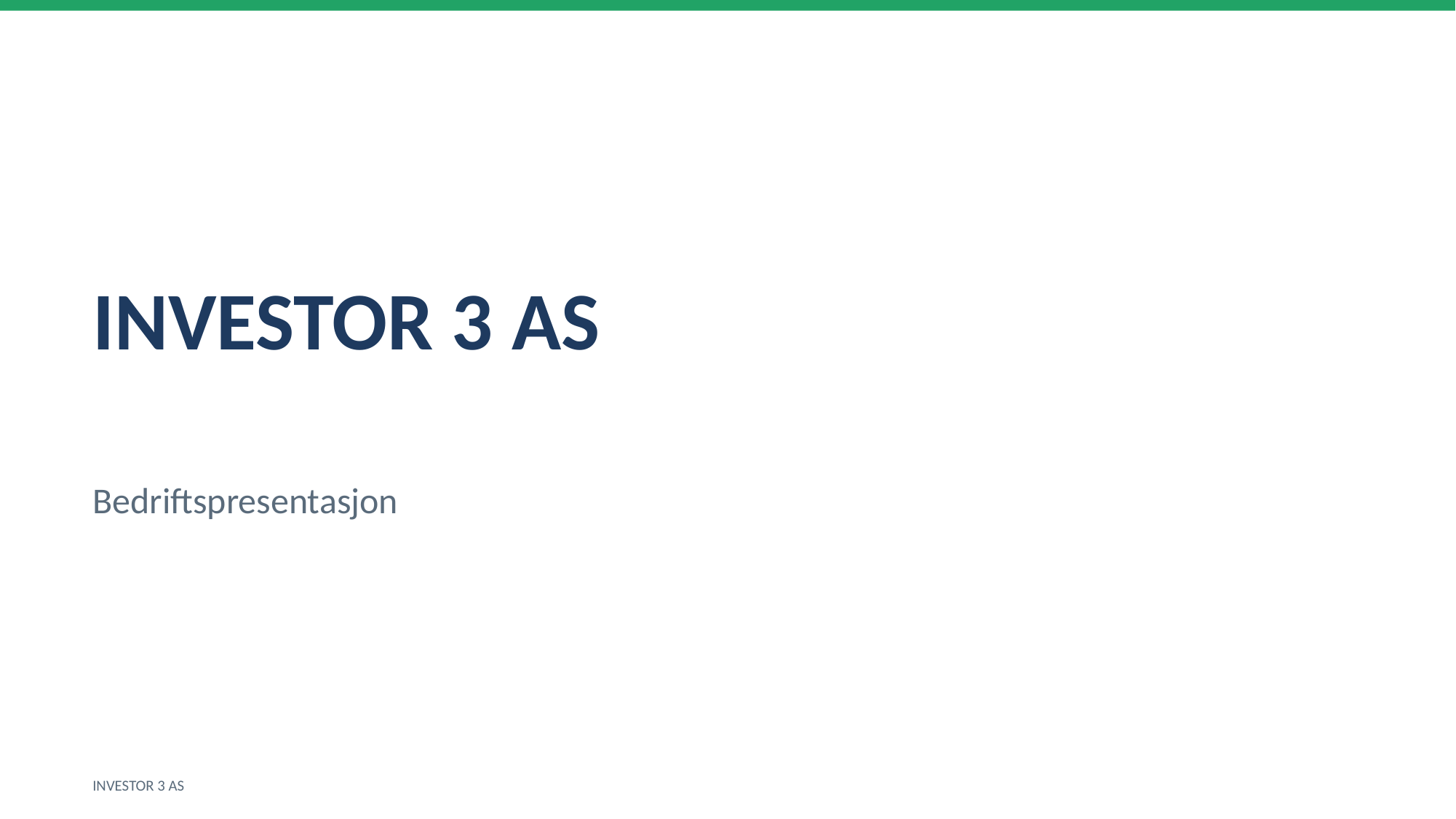

INVESTOR 3 AS
Bedriftspresentasjon
INVESTOR 3 AS